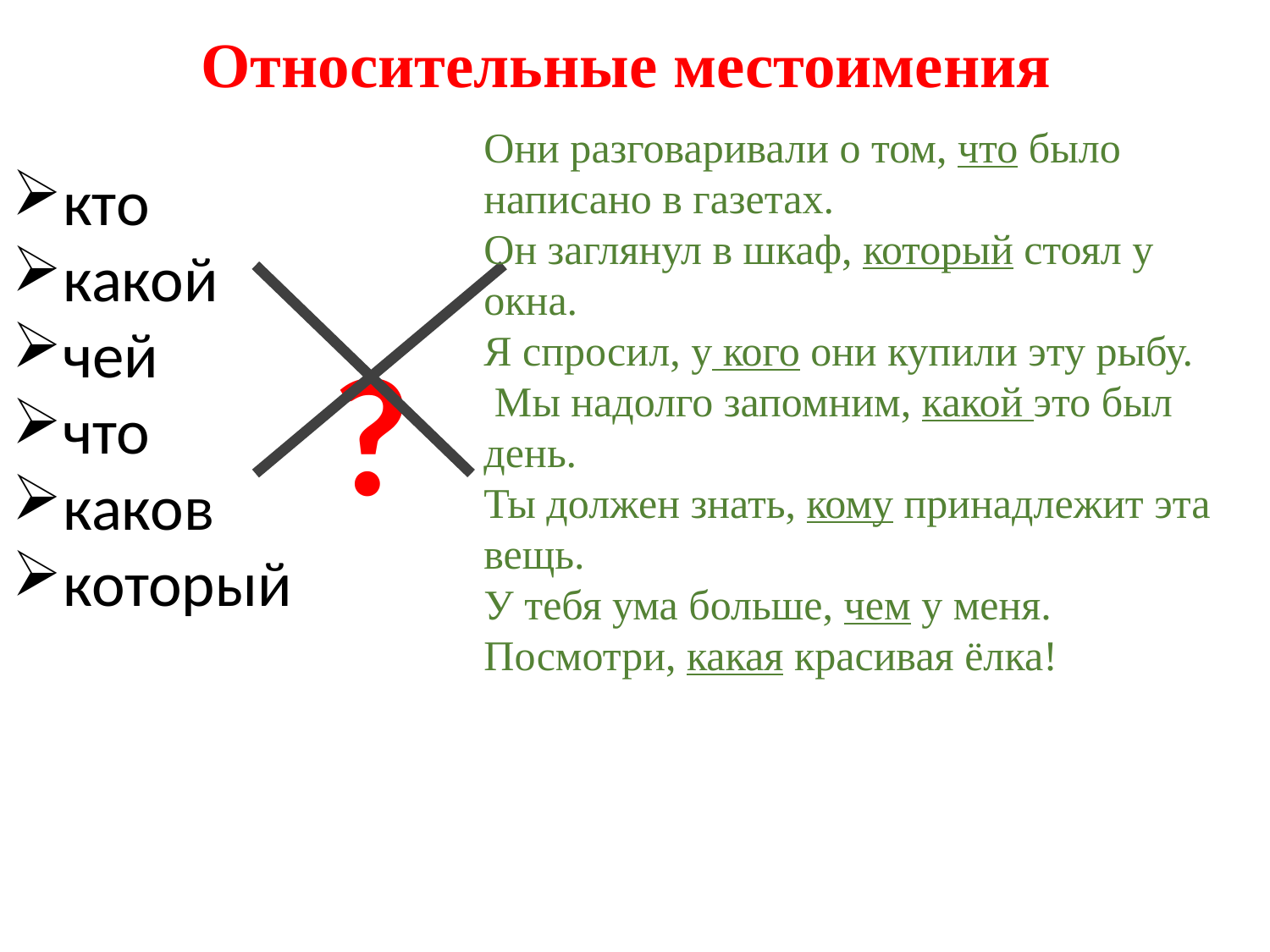

# Относительные местоимения
Они разговаривали о том, что было написано в газетах.
Он заглянул в шкаф, который стоял у окна.
Я спросил, у кого они купили эту рыбу.
 Мы надолго запомним, какой это был день.
Ты должен знать, кому принадлежит эта вещь.
У тебя ума больше, чем у меня.
Посмотри, какая красивая ёлка!

кто
какой
чей
что
каков
который
?